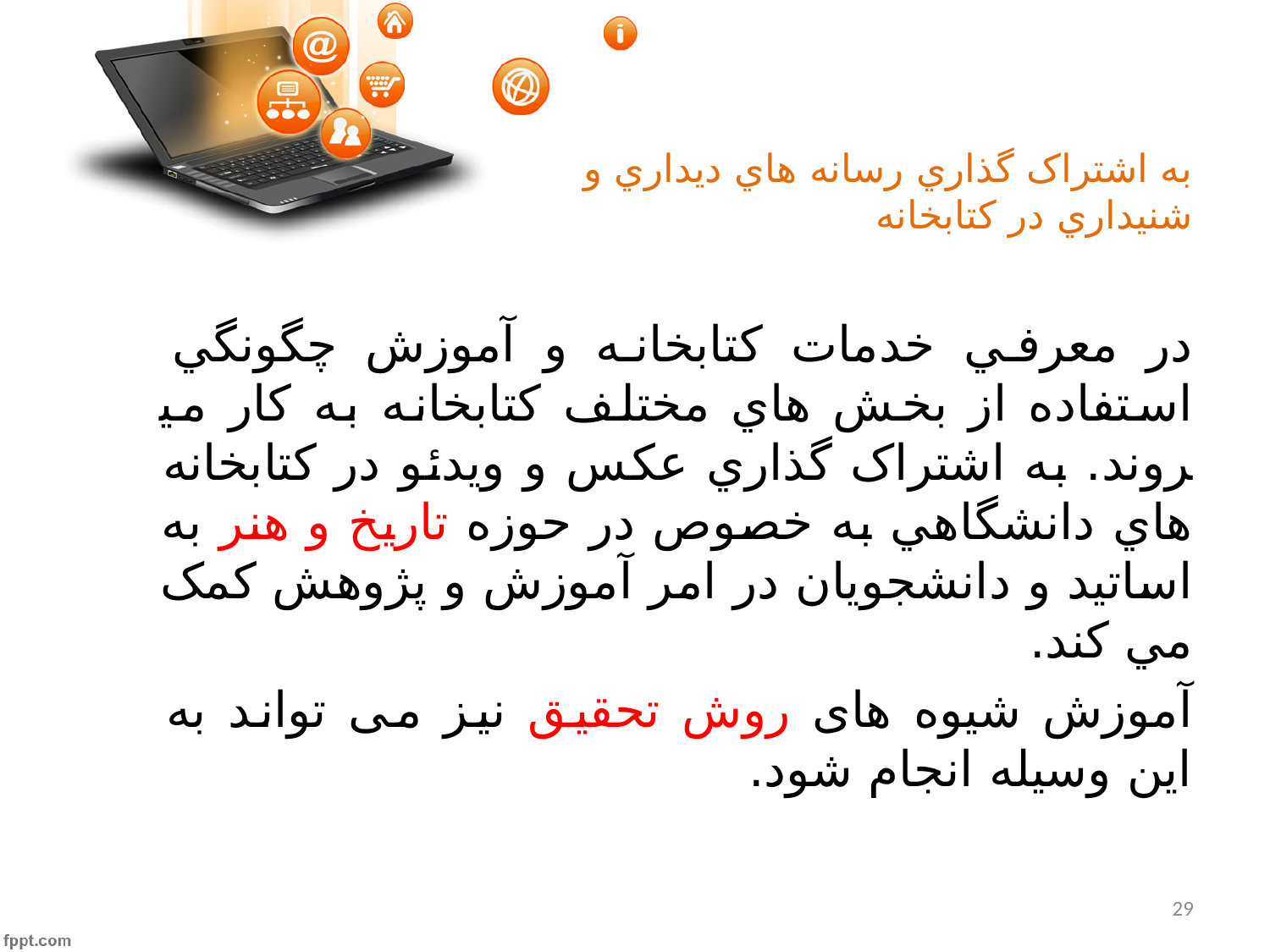

# به اشتراک گذاري رسانه هاي ديداري و شنيداري در کتابخانه
در معرفي خدمات کتابخانه و آموزش چگونگي استفاده از بخش هاي مختلف کتابخانه به کار مي­روند. به اشتراک گذاري عکس و ويدئو در کتابخانه هاي دانشگاهي به خصوص در حوزه تاريخ و هنر به اساتيد و دانشجويان در امر آموزش و پژوهش کمک مي کند.
آموزش شیوه های روش تحقیق نیز می تواند به این وسیله انجام شود.
29